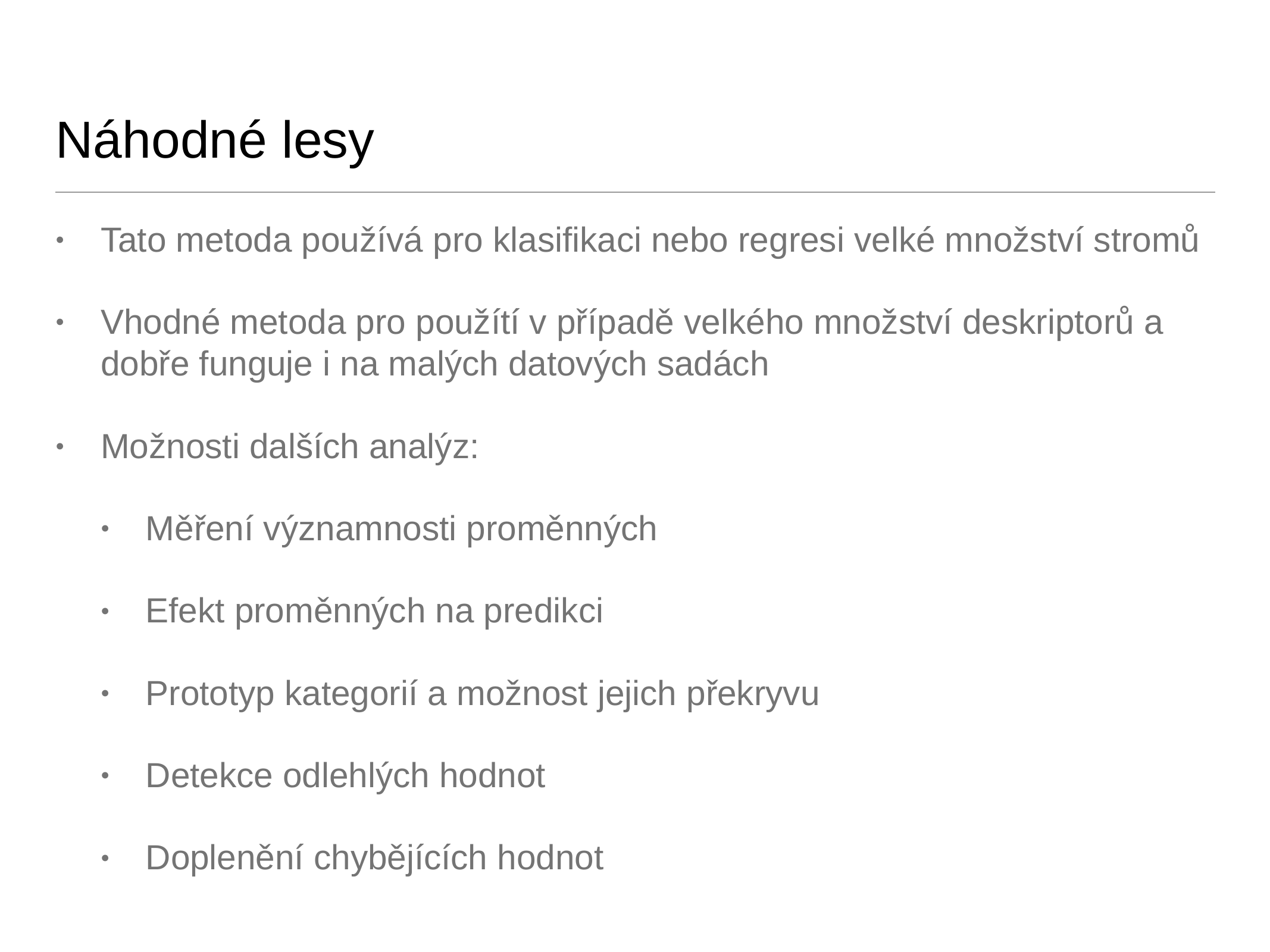

# Náhodné lesy
Tato metoda používá pro klasifikaci nebo regresi velké množství stromů
Vhodné metoda pro použítí v případě velkého množství deskriptorů a dobře funguje i na malých datových sadách
Možnosti dalších analýz:
Měření významnosti proměnných
Efekt proměnných na predikci
Prototyp kategorií a možnost jejich překryvu
Detekce odlehlých hodnot
Doplenění chybějících hodnot